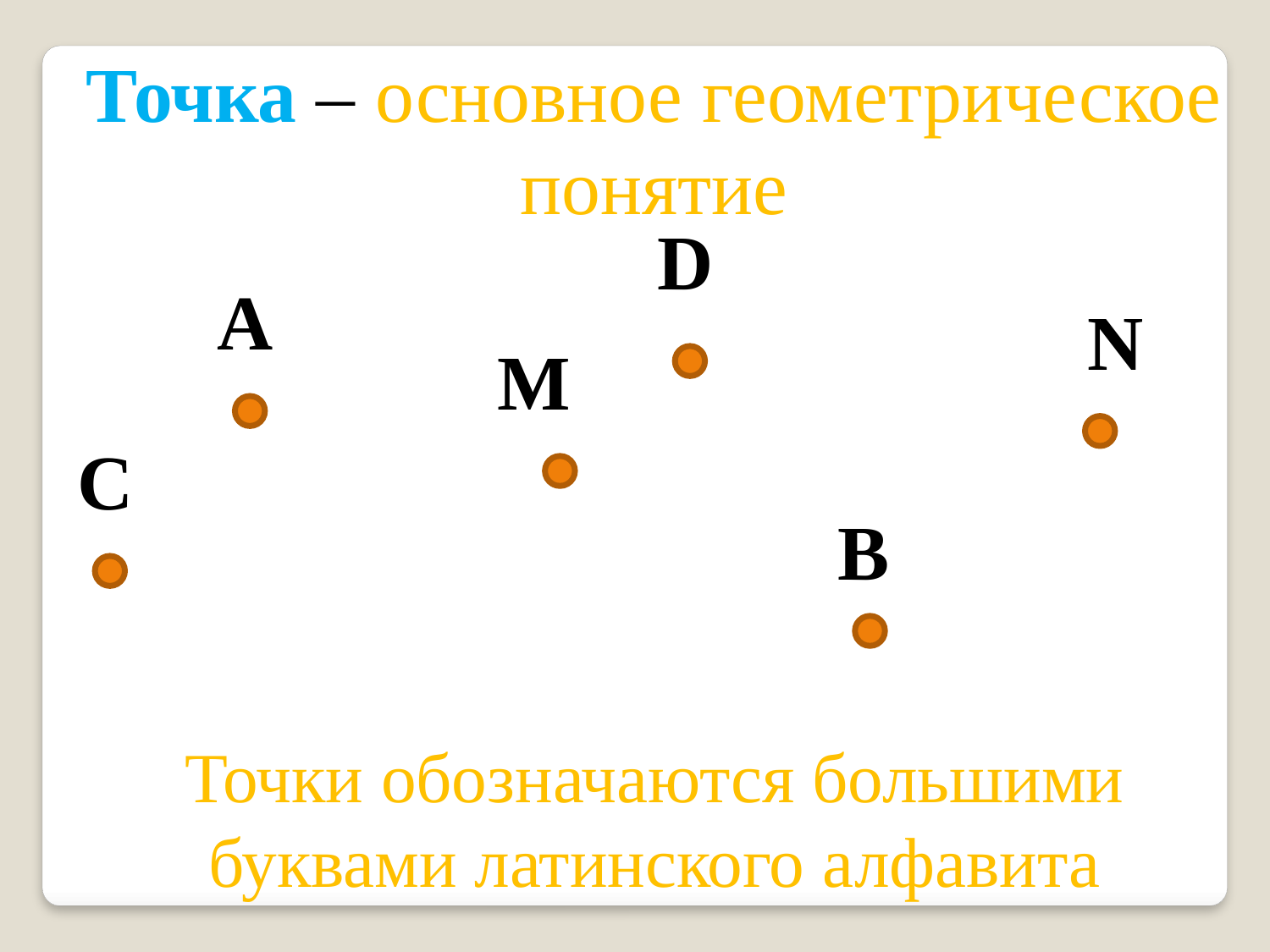

Точка – основное геометрическое понятие
D

A
N

M

C

B

Точки обозначаются большими буквами латинского алфавита